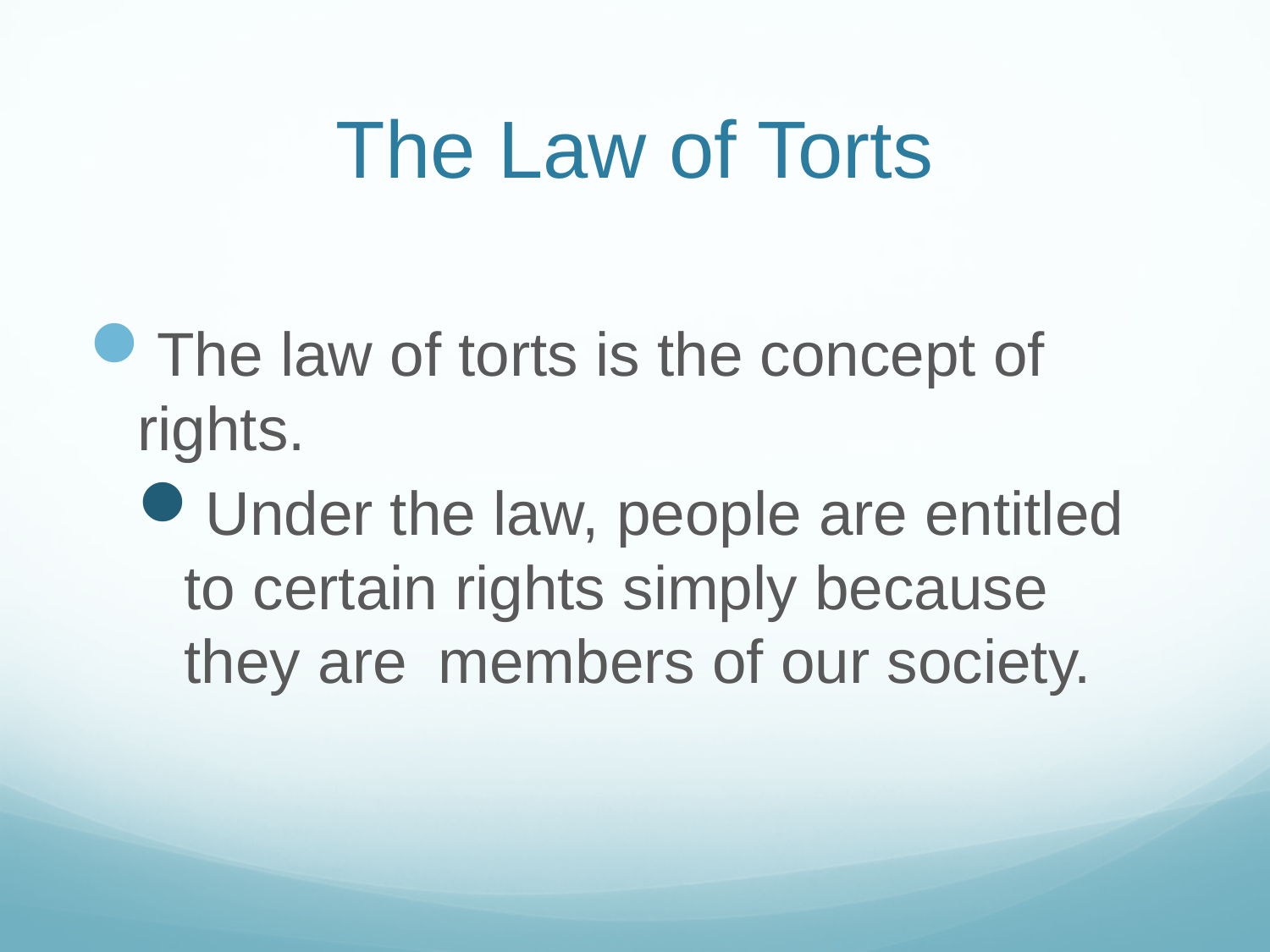

# The Law of Torts

The law of torts is the concept of rights.
Under the law, people are entitled to certain rights simply because they are 	members of our society.